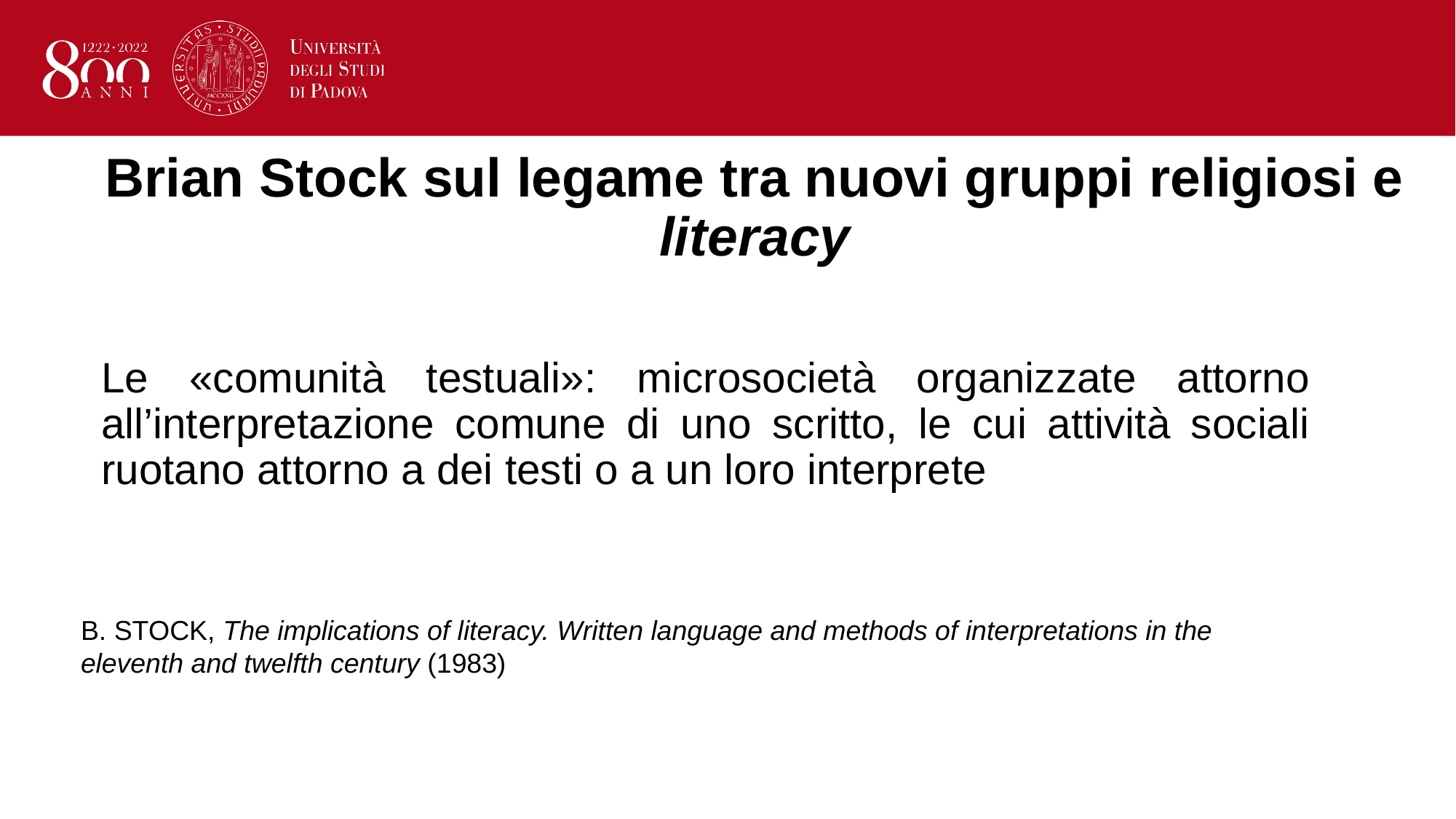

# Brian Stock sul legame tra nuovi gruppi religiosi e literacy
Le «comunità testuali»: microsocietà organizzate attorno all’interpretazione comune di uno scritto, le cui attività sociali ruotano attorno a dei testi o a un loro interprete

B. STOCK, The implications of literacy. Written language and methods of interpretations in the eleventh and twelfth century (1983)